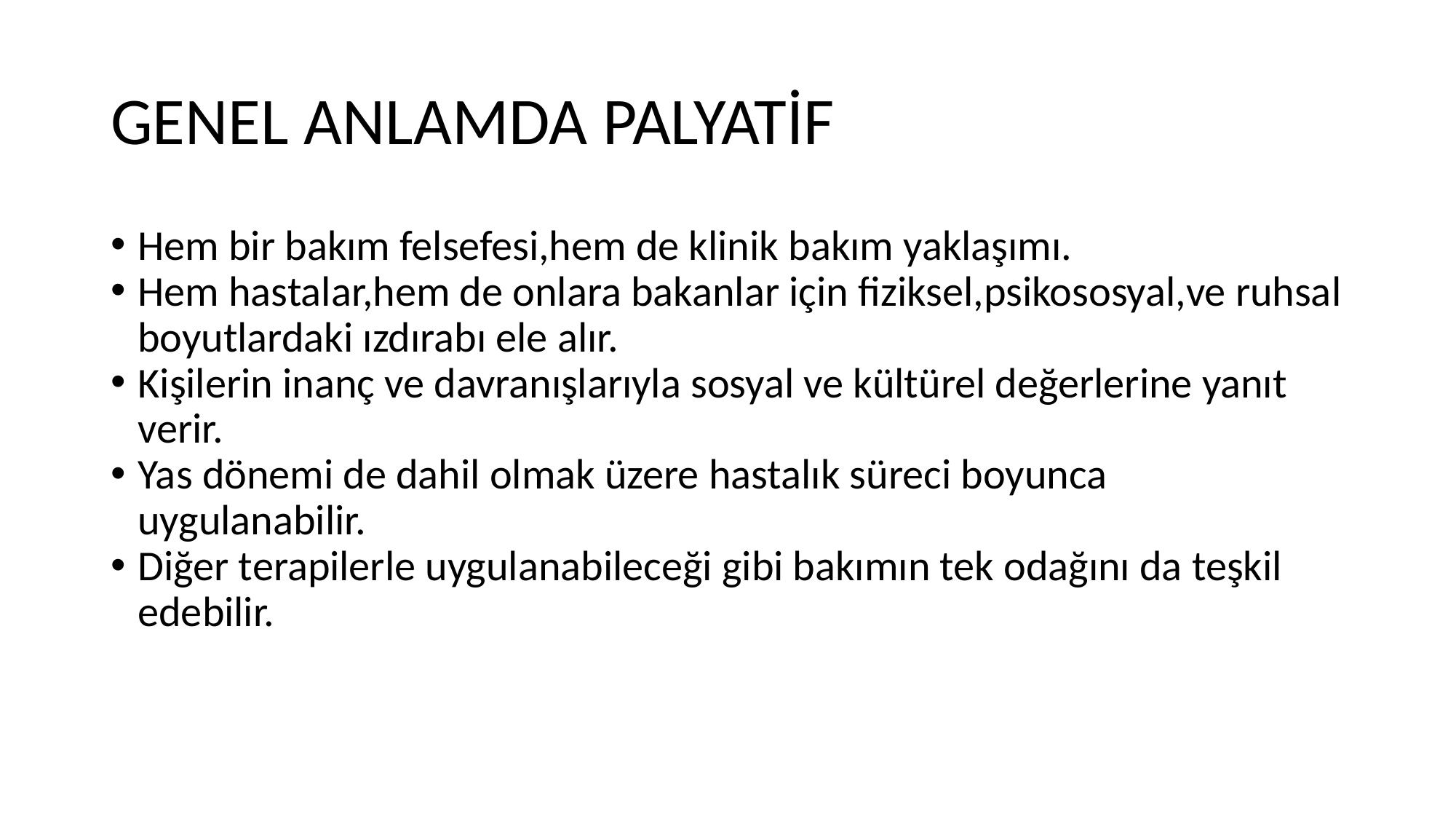

GENEL ANLAMDA PALYATİF
Hem bir bakım felsefesi,hem de klinik bakım yaklaşımı.
Hem hastalar,hem de onlara bakanlar için fiziksel,psikososyal,ve ruhsal boyutlardaki ızdırabı ele alır.
Kişilerin inanç ve davranışlarıyla sosyal ve kültürel değerlerine yanıt verir.
Yas dönemi de dahil olmak üzere hastalık süreci boyunca uygulanabilir.
Diğer terapilerle uygulanabileceği gibi bakımın tek odağını da teşkil edebilir.